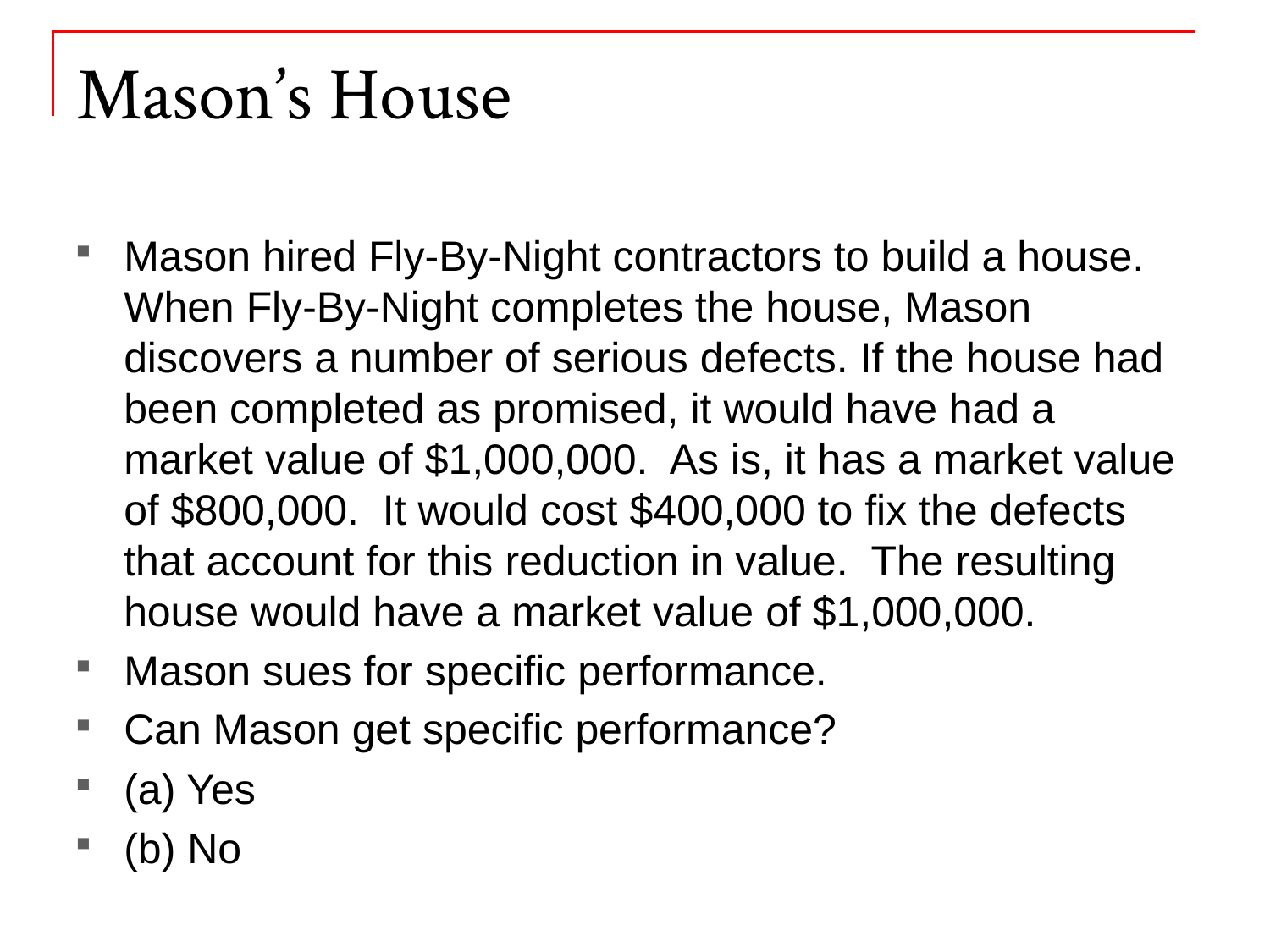

# Mason’s House
Mason hired Fly-By-Night contractors to build a house.  When Fly-By-Night completes the house, Mason discovers a number of serious defects. If the house had been completed as promised, it would have had a market value of $1,000,000.  As is, it has a market value of $800,000.  It would cost $400,000 to fix the defects that account for this reduction in value.  The resulting house would have a market value of $1,000,000.
Mason sues for specific performance.
Can Mason get specific performance?
(a) Yes
(b) No